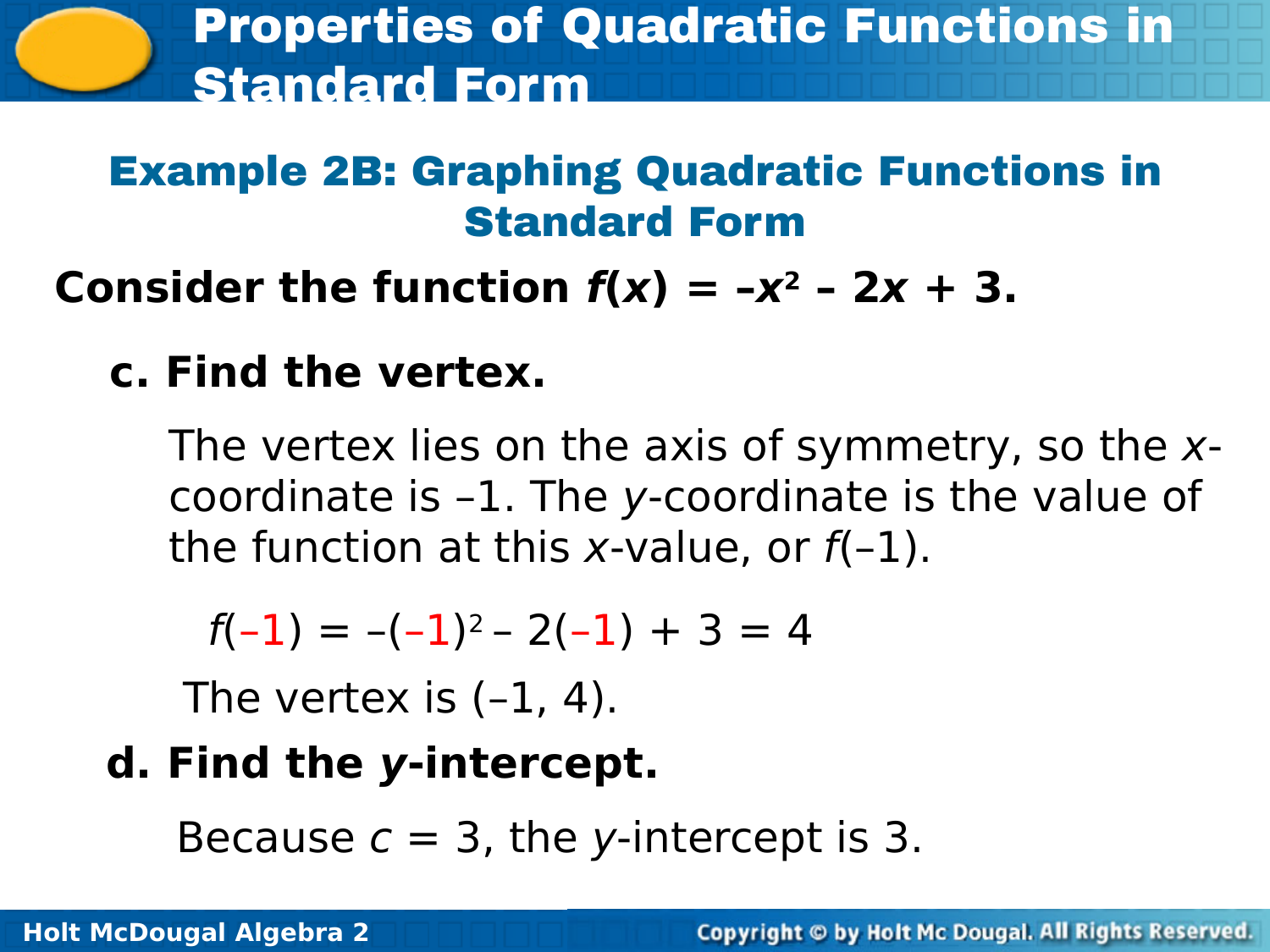

Example 2B: Graphing Quadratic Functions in Standard Form
Consider the function f(x) = –x2 – 2x + 3.
c. Find the vertex.
The vertex lies on the axis of symmetry, so the x-coordinate is –1. The y-coordinate is the value of the function at this x-value, or f(–1).
f(–1) = –(–1)2 – 2(–1) + 3 = 4
The vertex is (–1, 4).
d. Find the y-intercept.
Because c = 3, the y-intercept is 3.